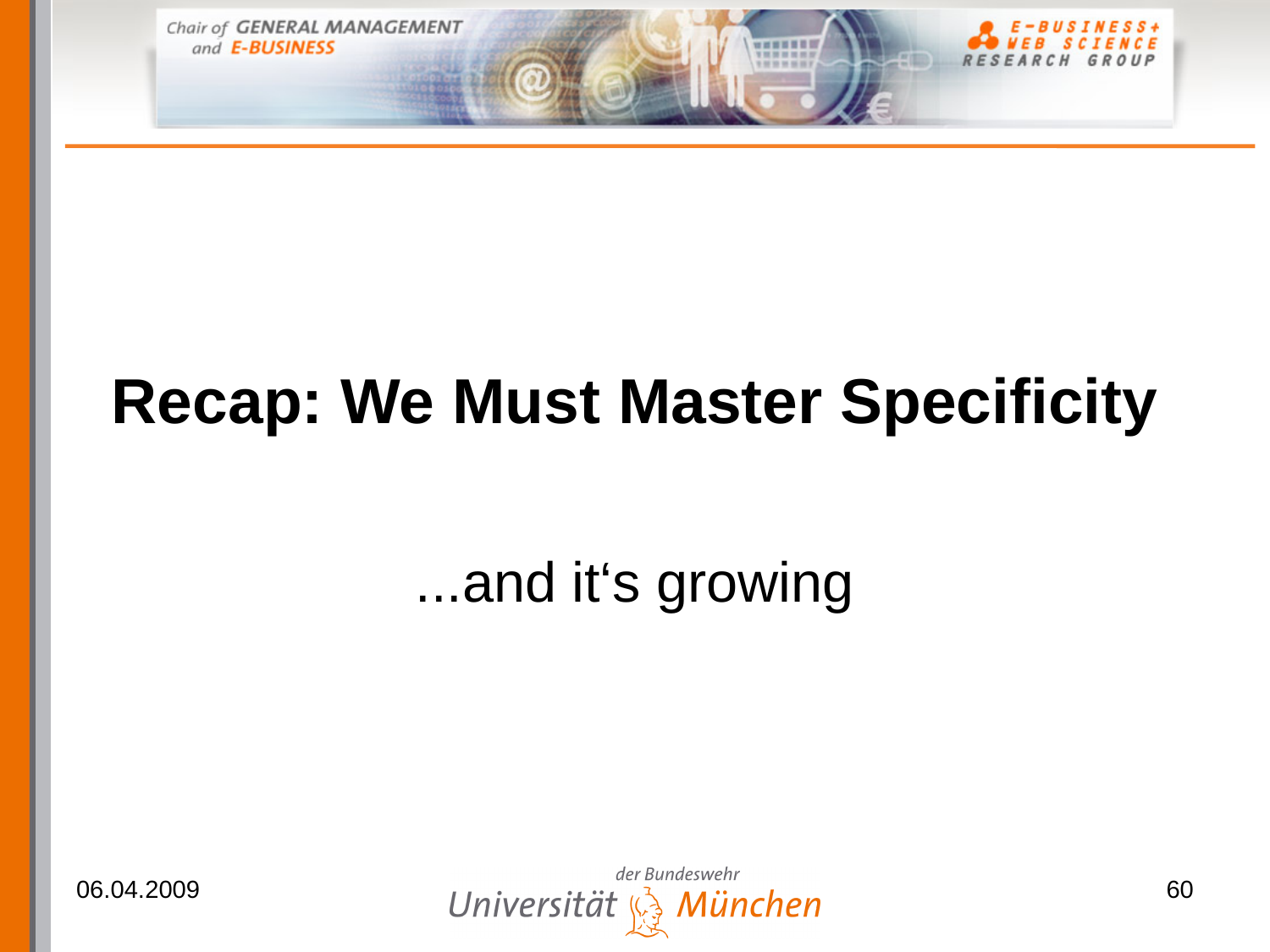

# Recap: We Must Master Specificity
...and it‘s growing
06.04.2009
60